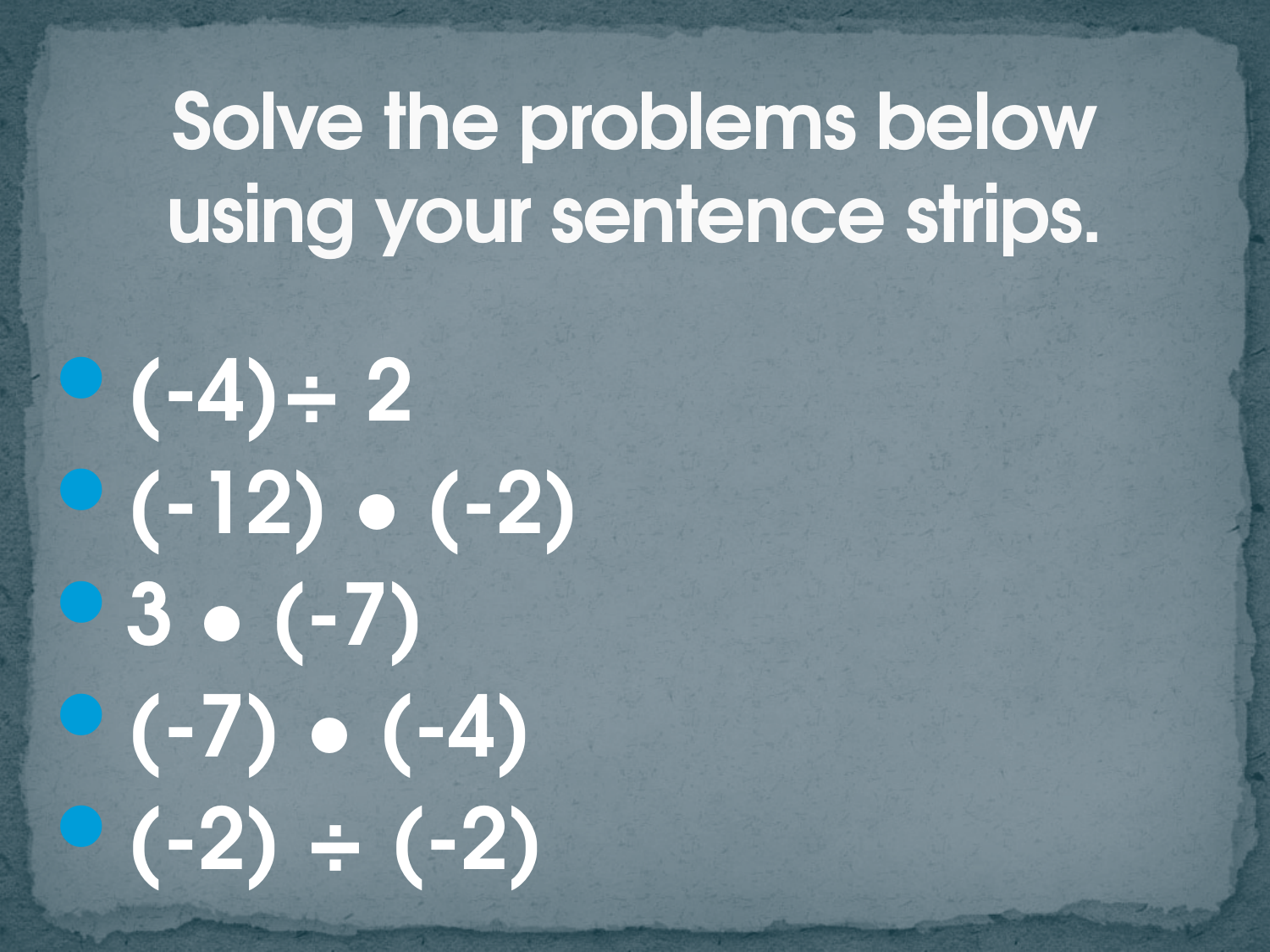

# Solve the problems below using your sentence strips.

(-4)÷ 2
(-12) ∙ (-2)
3 ∙ (-7)
(-7) ∙ (-4)
(-2) ÷ (-2)